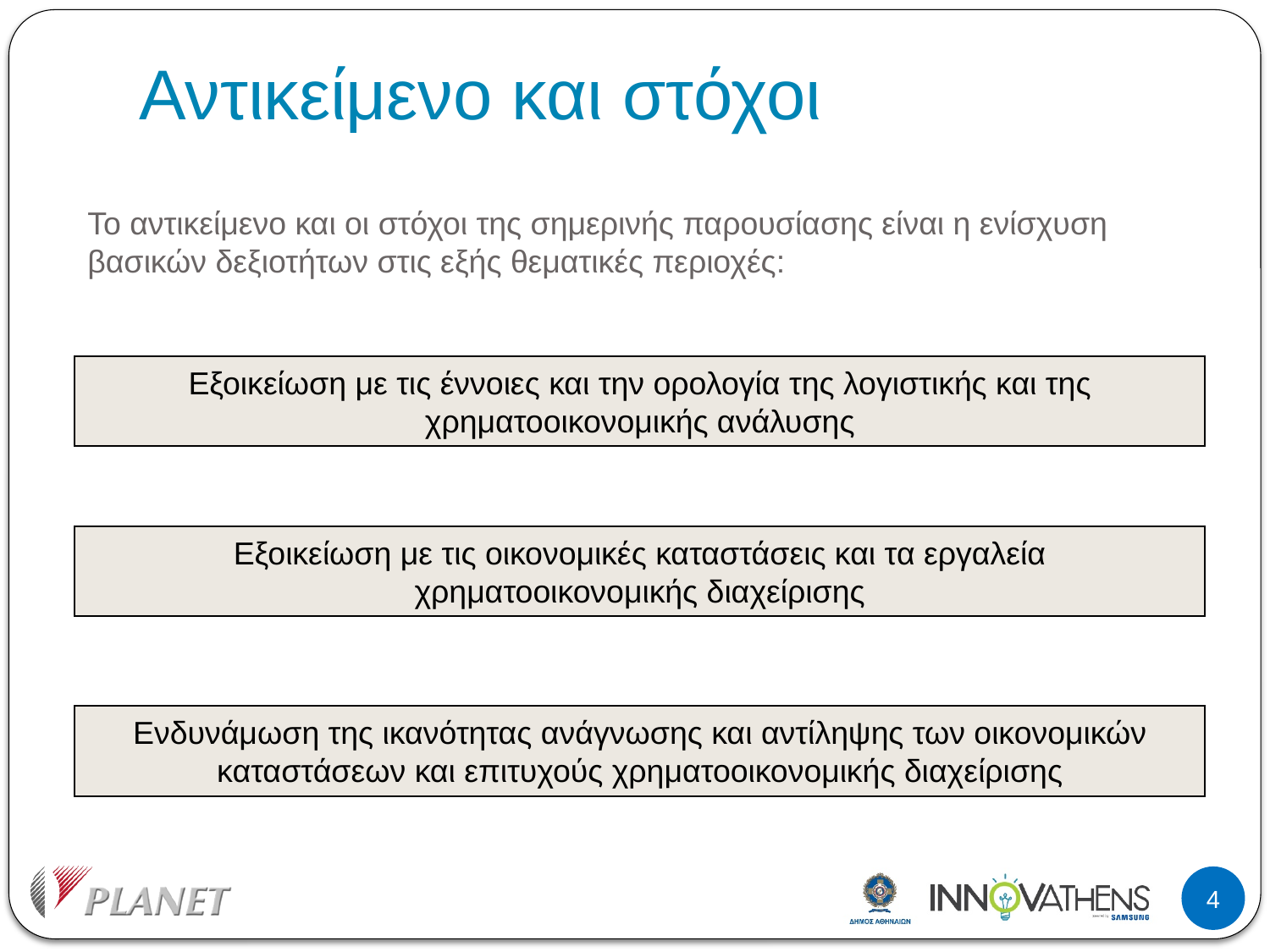

# Αντικείμενο και στόχοι
Το αντικείμενο και οι στόχοι της σημερινής παρουσίασης είναι η ενίσχυση βασικών δεξιοτήτων στις εξής θεματικές περιοχές:
Εξοικείωση με τις έννοιες και την ορολογία της λογιστικής και της χρηματοοικονομικής ανάλυσης
Εξοικείωση με τις οικονομικές καταστάσεις και τα εργαλεία χρηματοοικονομικής διαχείρισης
Ενδυνάμωση της ικανότητας ανάγνωσης και αντίληψης των οικονομικών καταστάσεων και επιτυχούς χρηματοοικονομικής διαχείρισης